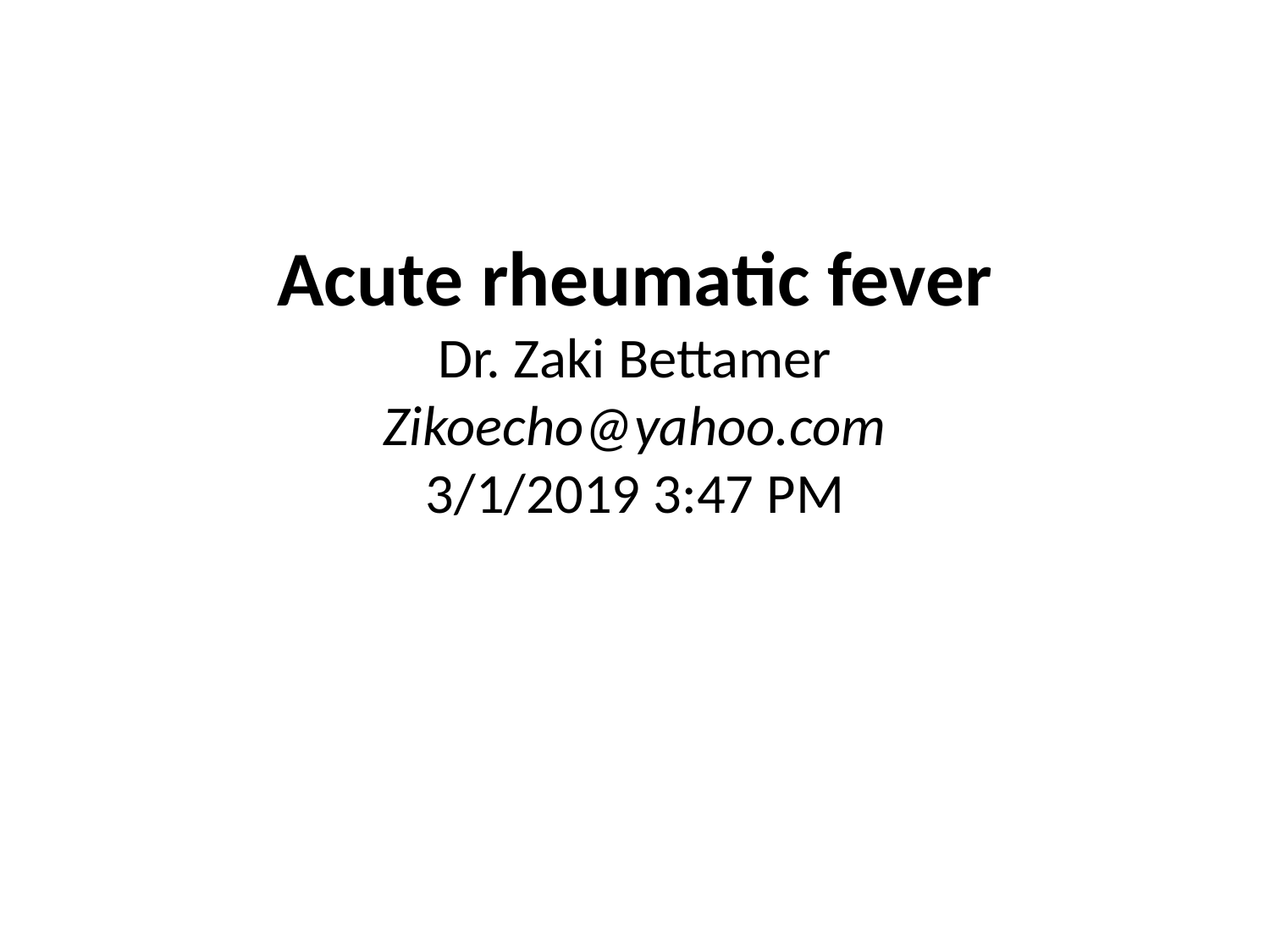

#
Acute rheumatic fever
Dr. Zaki Bettamer
Zikoecho@yahoo.com
3/1/2019 3:47 PM